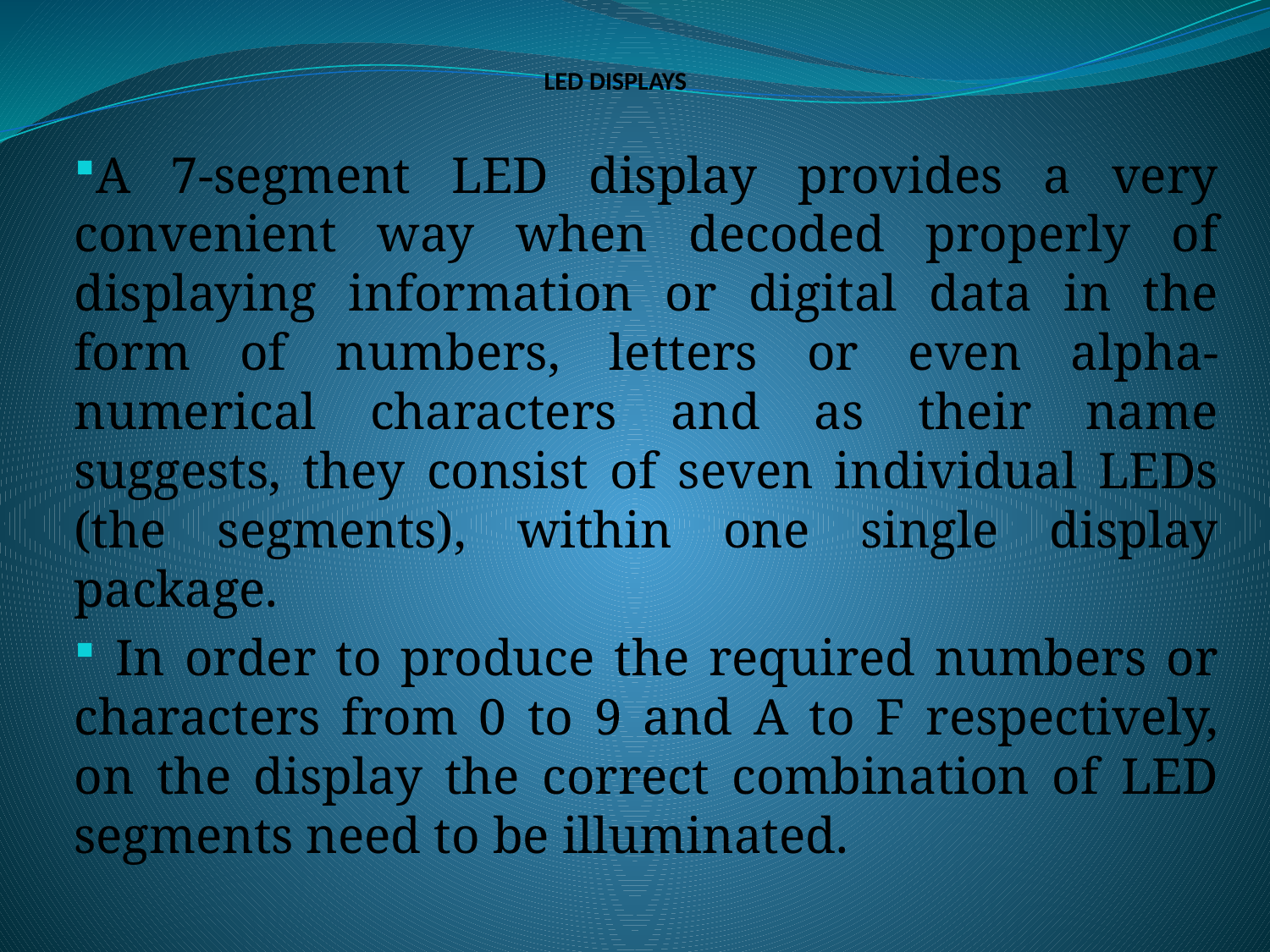

# LED DISPLAYS
A 7-segment LED display provides a very convenient way when decoded properly of displaying information or digital data in the form of numbers, letters or even alpha-numerical characters and as their name suggests, they consist of seven individual LEDs (the segments), within one single display package.
 In order to produce the required numbers or characters from 0 to 9 and A to F respectively, on the display the correct combination of LED segments need to be illuminated.